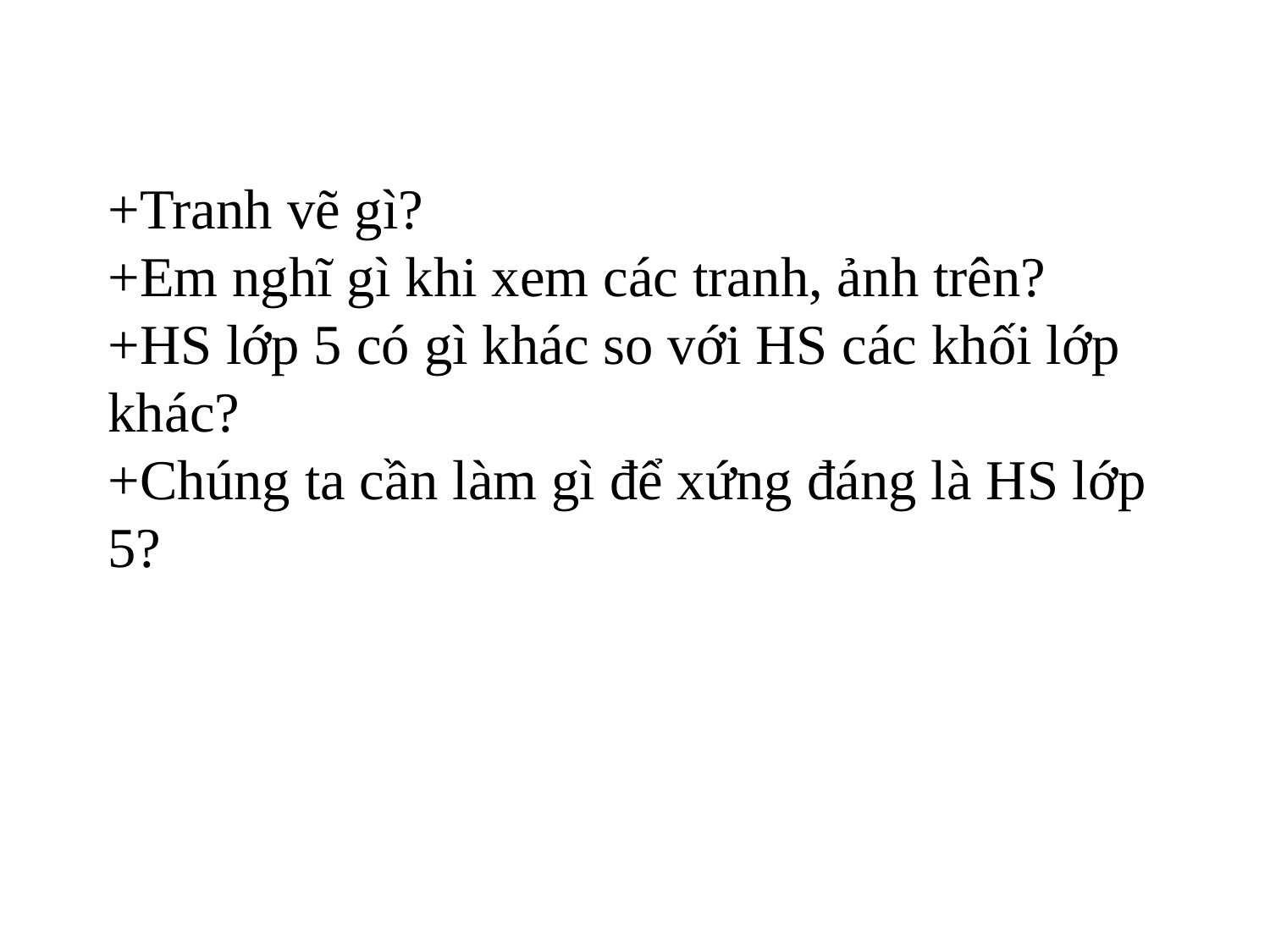

# +Tranh vẽ gì? +Em nghĩ gì khi xem các tranh, ảnh trên? +HS lớp 5 có gì khác so với HS các khối lớp khác? +Chúng ta cần làm gì để xứng đáng là HS lớp 5?